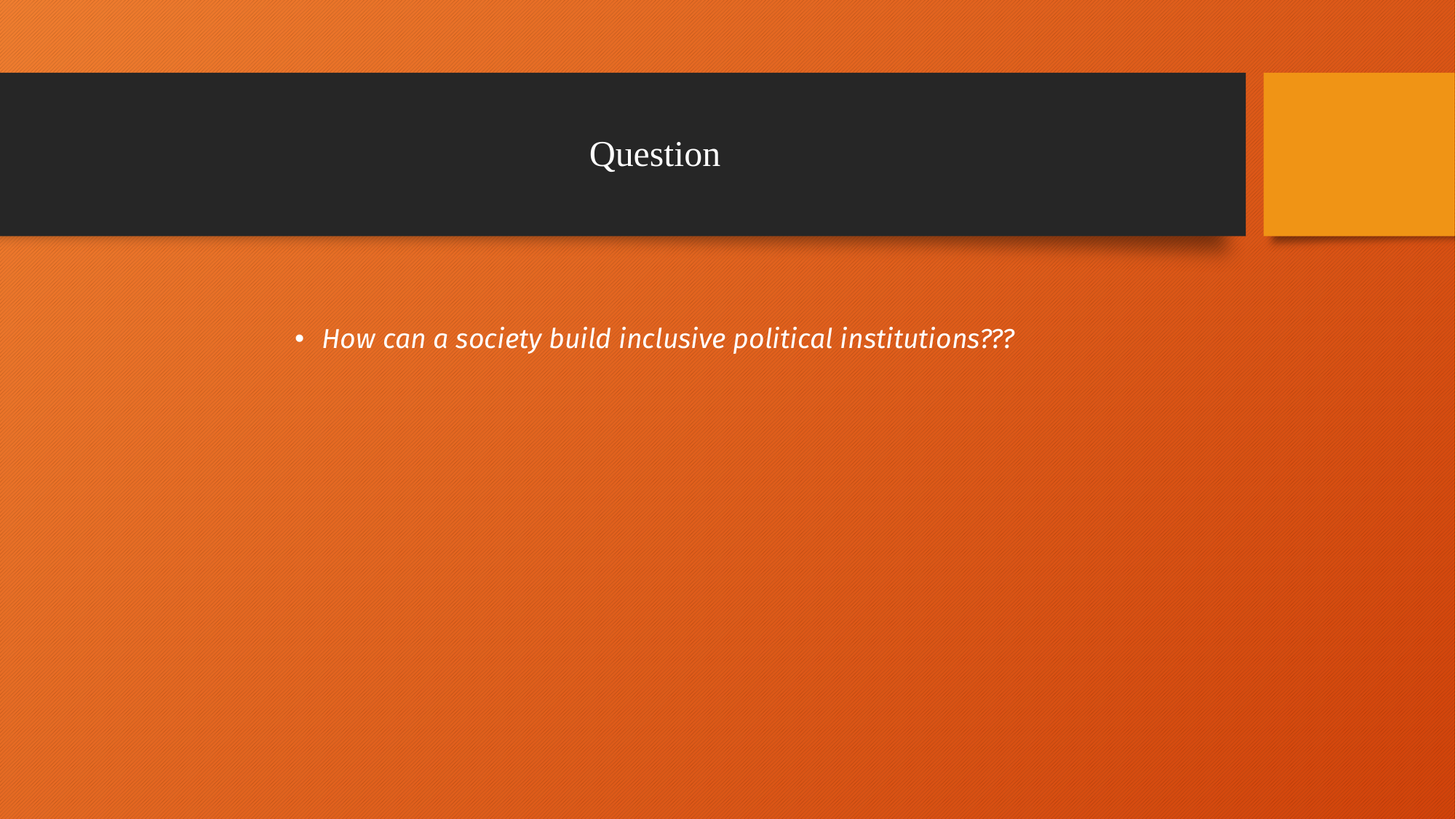

# Question
How can a society build inclusive political institutions???